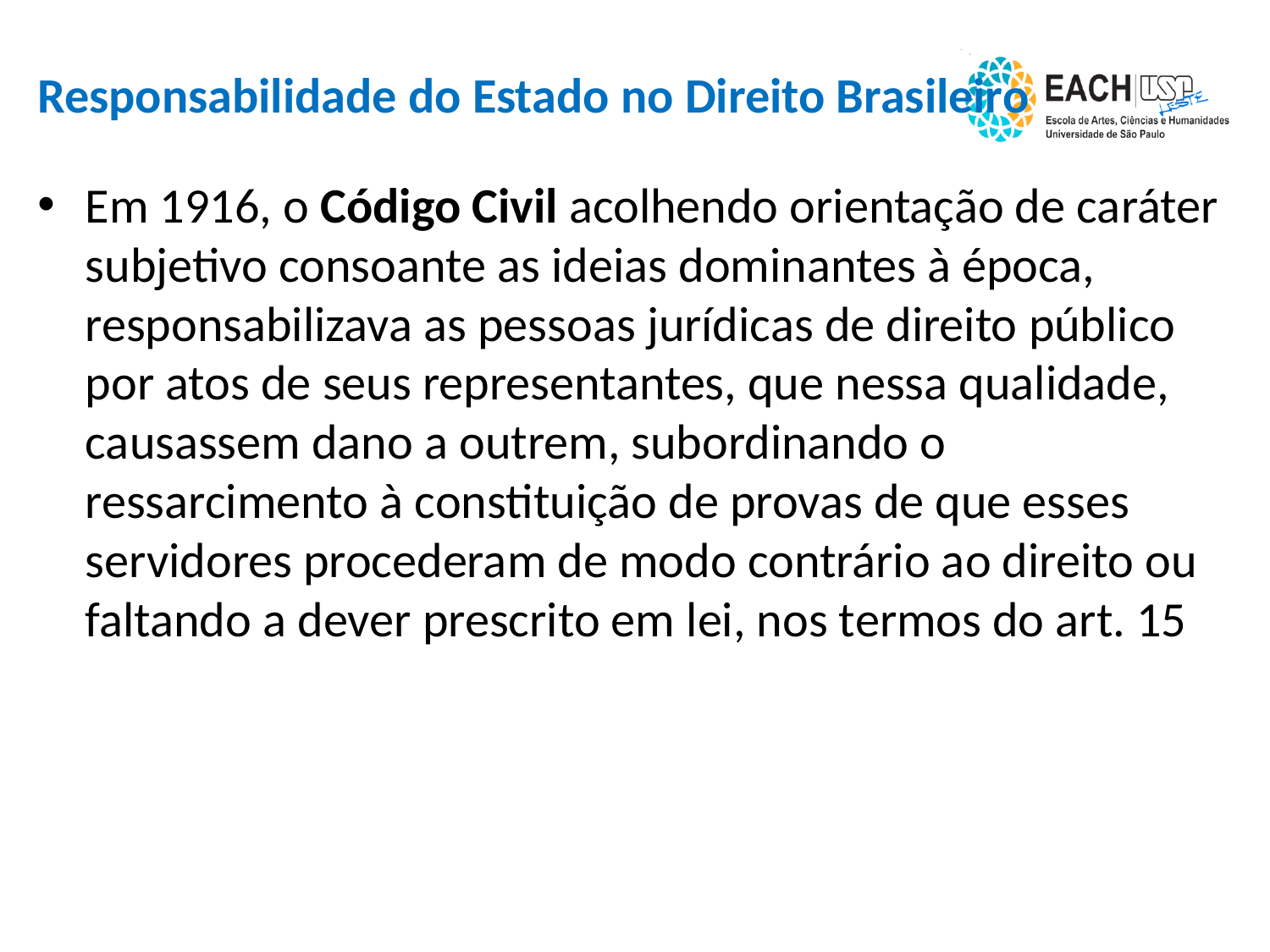

# Responsabilidade do Estado no Direito Brasileiro
Em 1916, o Código Civil acolhendo orientação de caráter subjetivo consoante as ideias dominantes à época, responsabilizava as pessoas jurídicas de direito público por atos de seus representantes, que nessa qualidade, causassem dano a outrem, subordinando o ressarcimento à constituição de provas de que esses servidores procederam de modo contrário ao direito ou faltando a dever prescrito em lei, nos termos do art. 15